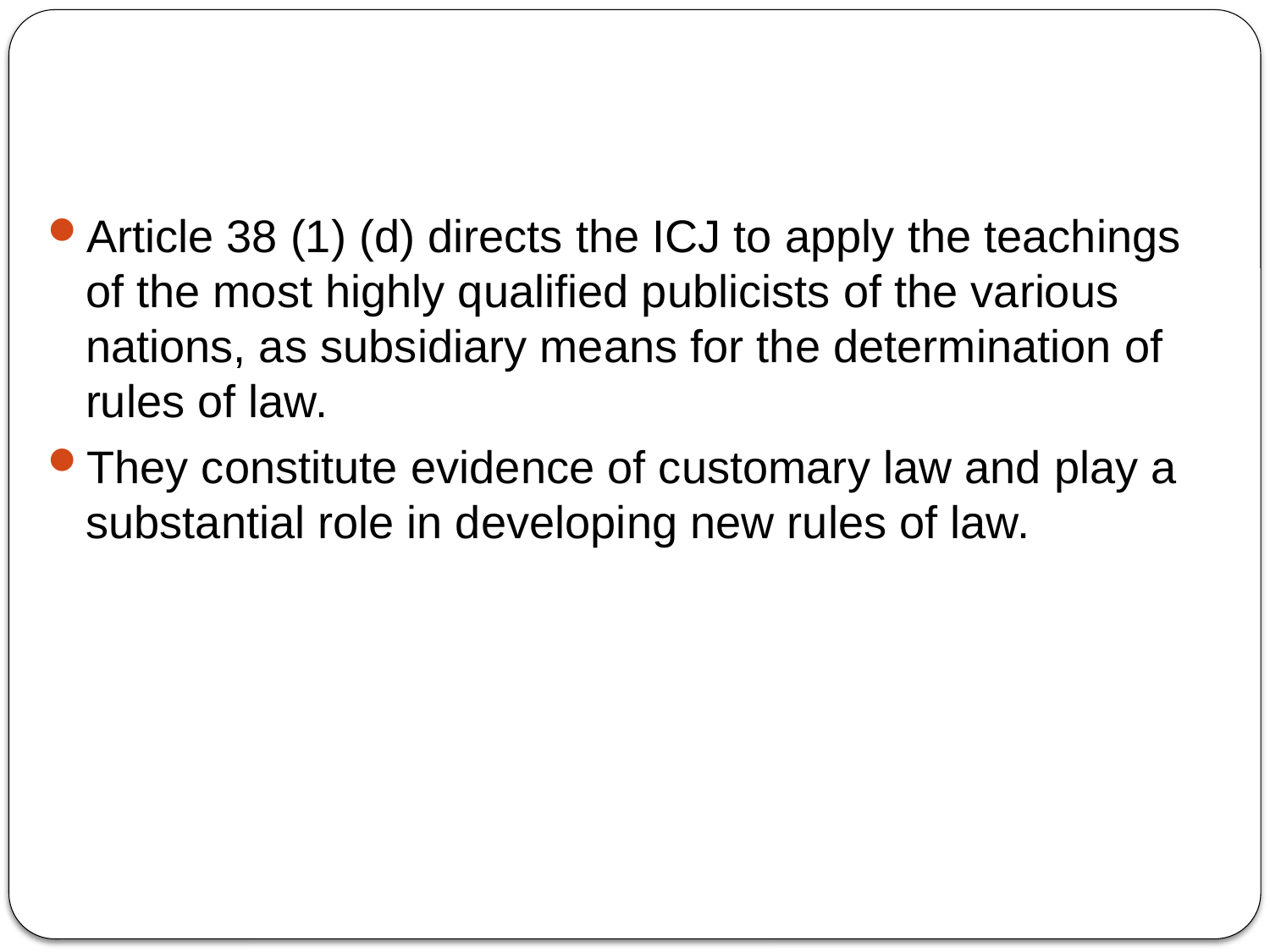

#
Article 38 (1) (d) directs the ICJ to apply the teachings of the most highly qualified publicists of the various nations, as subsidiary means for the determination of rules of law.
They constitute evidence of customary law and play a substantial role in developing new rules of law.